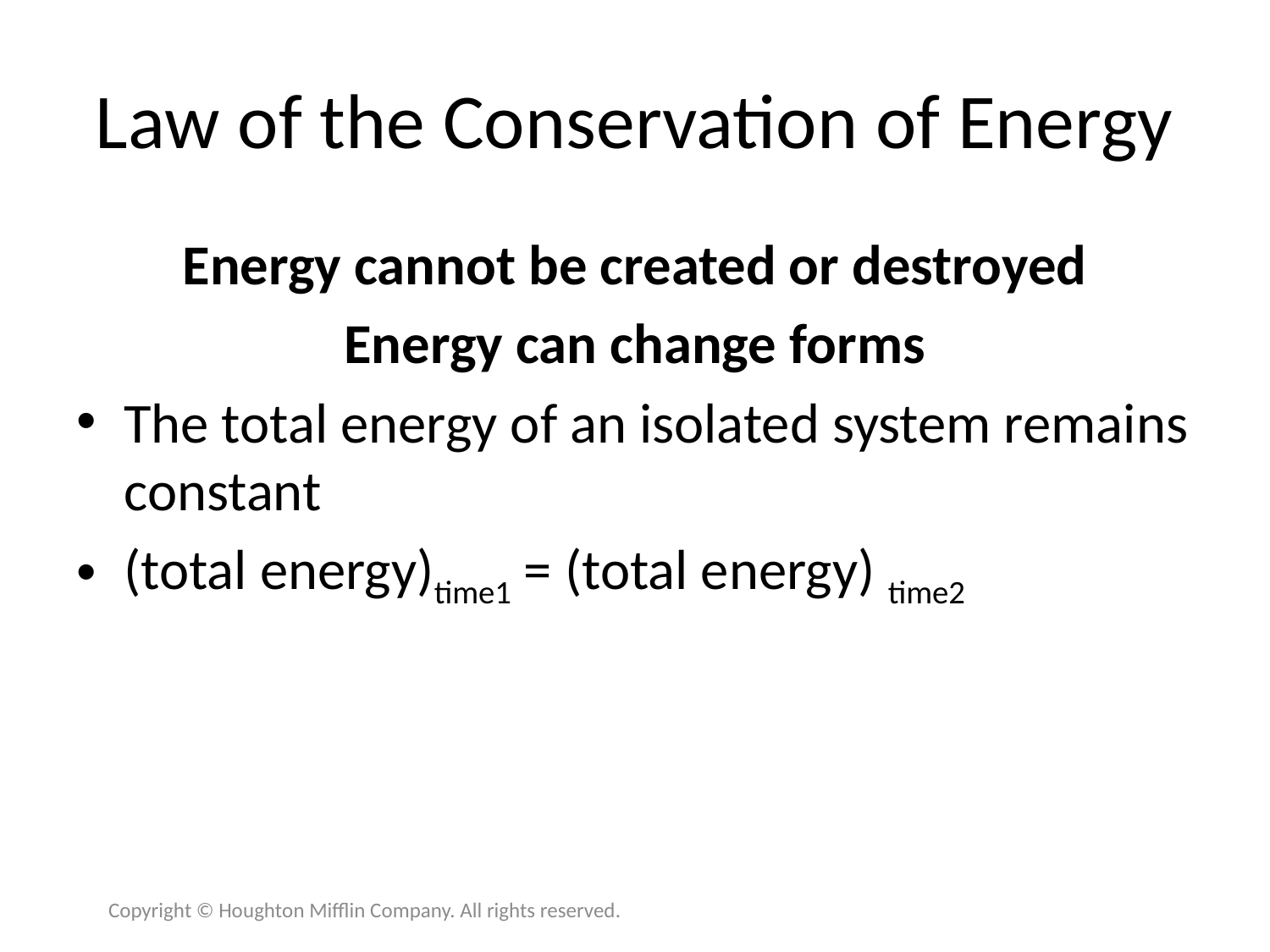

# Law of the Conservation of Energy
Energy cannot be created or destroyed
Energy can change forms
The total energy of an isolated system remains constant
(total energy)time1 = (total energy) time2

Copyright © Houghton Mifflin Company. All rights reserved.